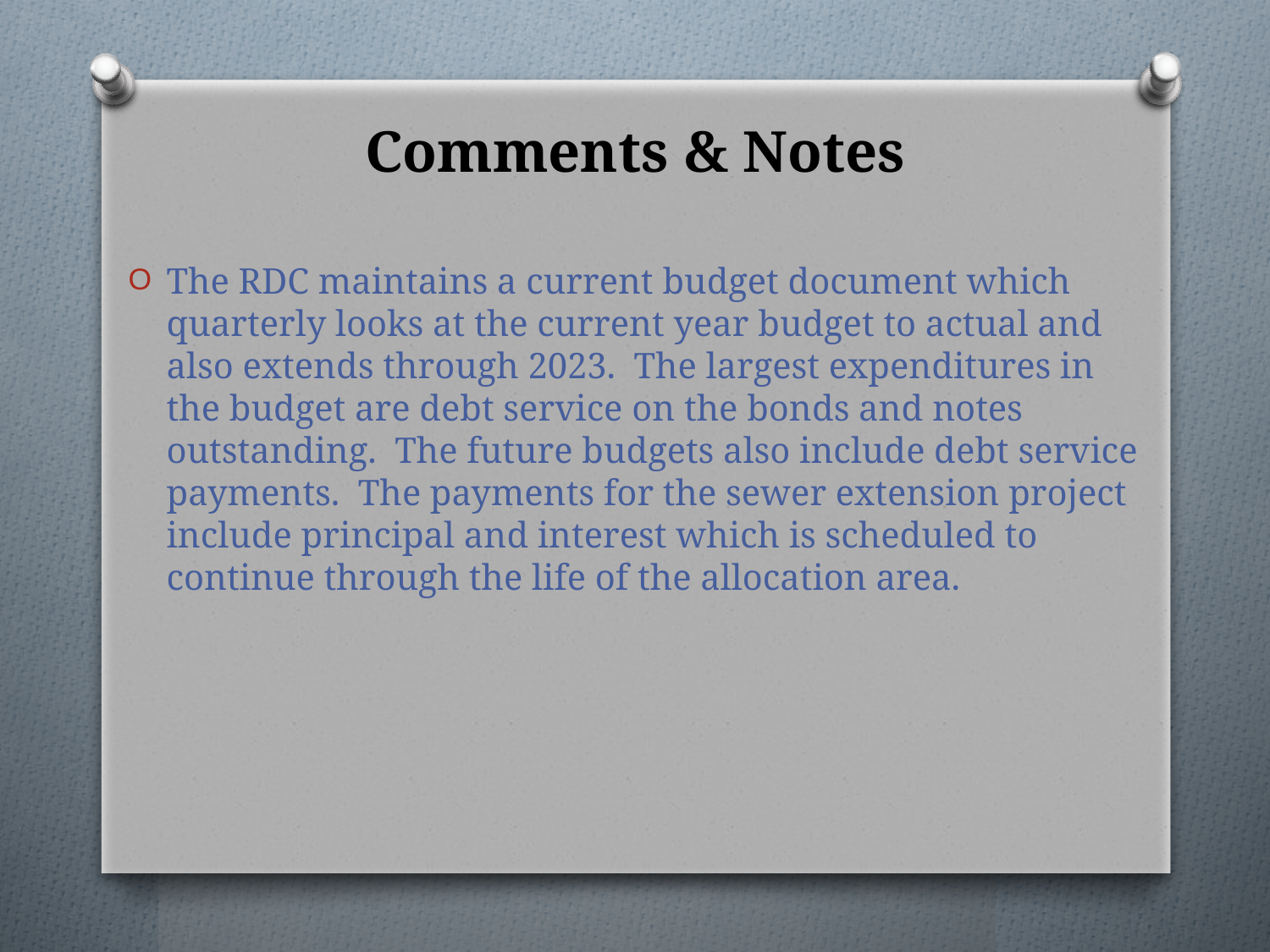

# Comments & Notes
The RDC maintains a current budget document which quarterly looks at the current year budget to actual and also extends through 2023.  The largest expenditures in the budget are debt service on the bonds and notes outstanding.  The future budgets also include debt service payments.  The payments for the sewer extension project include principal and interest which is scheduled to continue through the life of the allocation area.